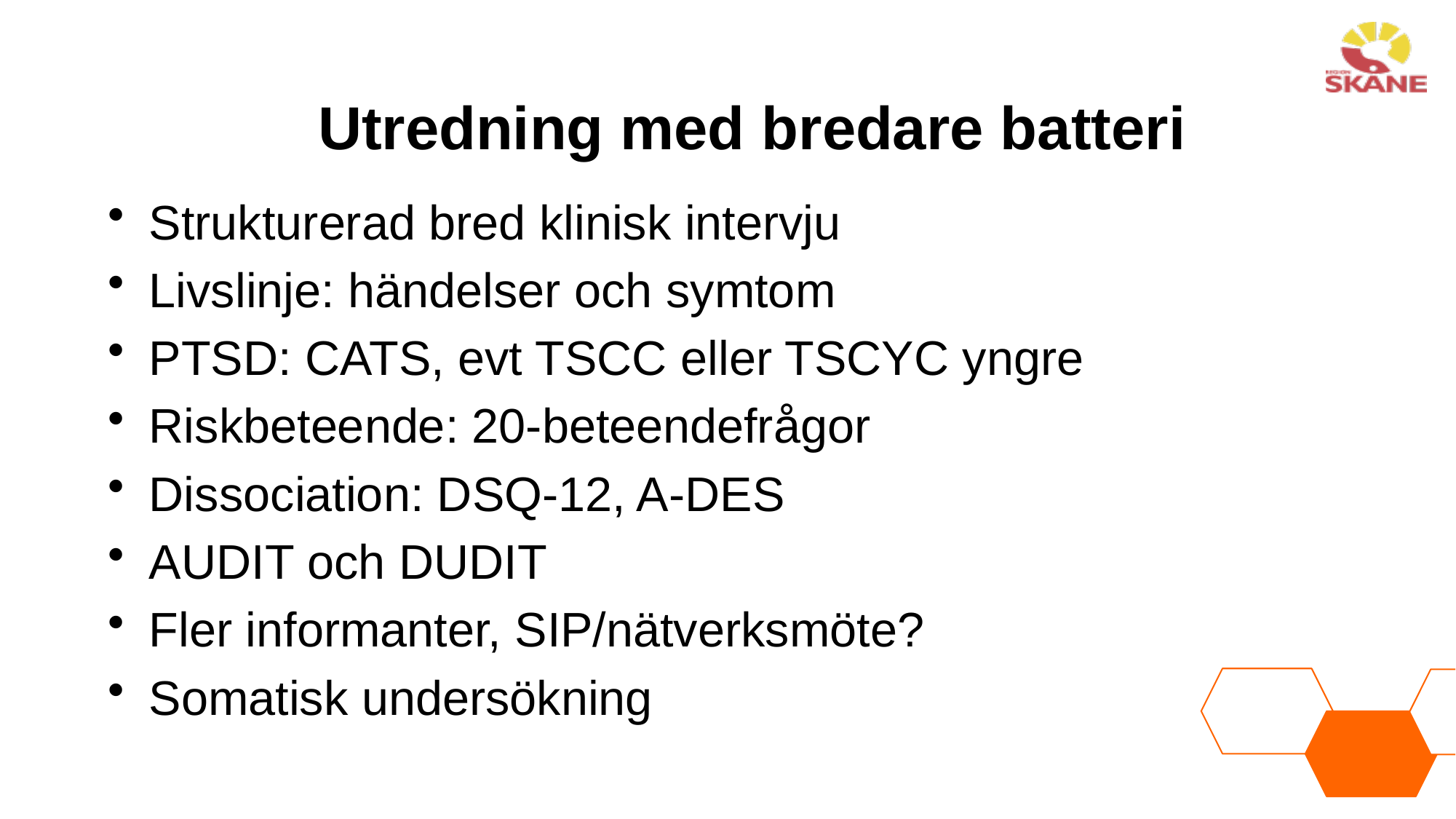

# Utredning med bredare batteri
Strukturerad bred klinisk intervju
Livslinje: händelser och symtom
PTSD: CATS, evt TSCC eller TSCYC yngre
Riskbeteende: 20-beteendefrågor
Dissociation: DSQ-12, A-DES
AUDIT och DUDIT
Fler informanter, SIP/nätverksmöte?
Somatisk undersökning